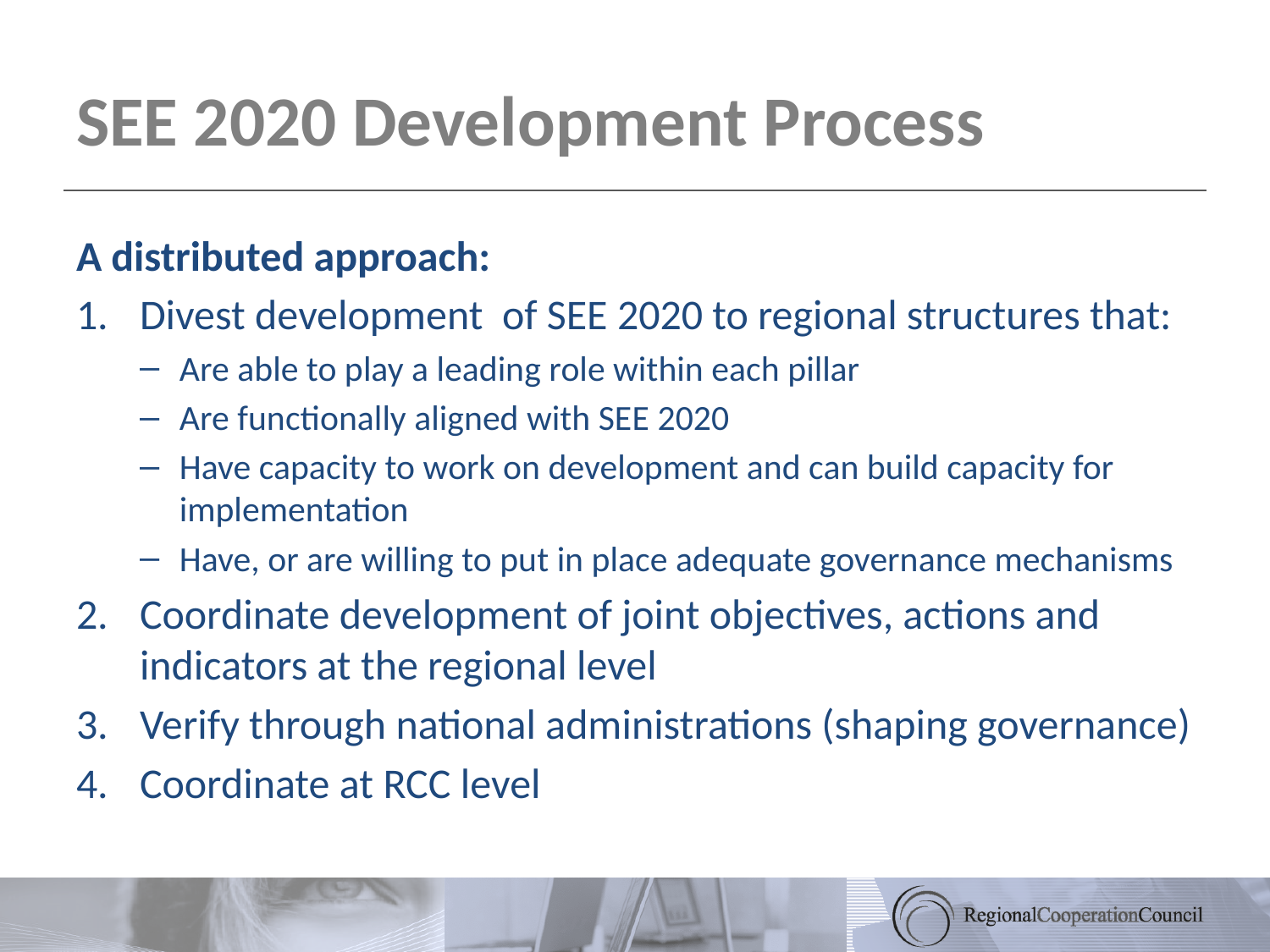

# SEE 2020 Development Process
A distributed approach:
Divest development  of SEE 2020 to regional structures that:
Are able to play a leading role within each pillar
Are functionally aligned with SEE 2020
Have capacity to work on development and can build capacity for implementation
Have, or are willing to put in place adequate governance mechanisms
Coordinate development of joint objectives, actions and indicators at the regional level
Verify through national administrations (shaping governance)
Coordinate at RCC level